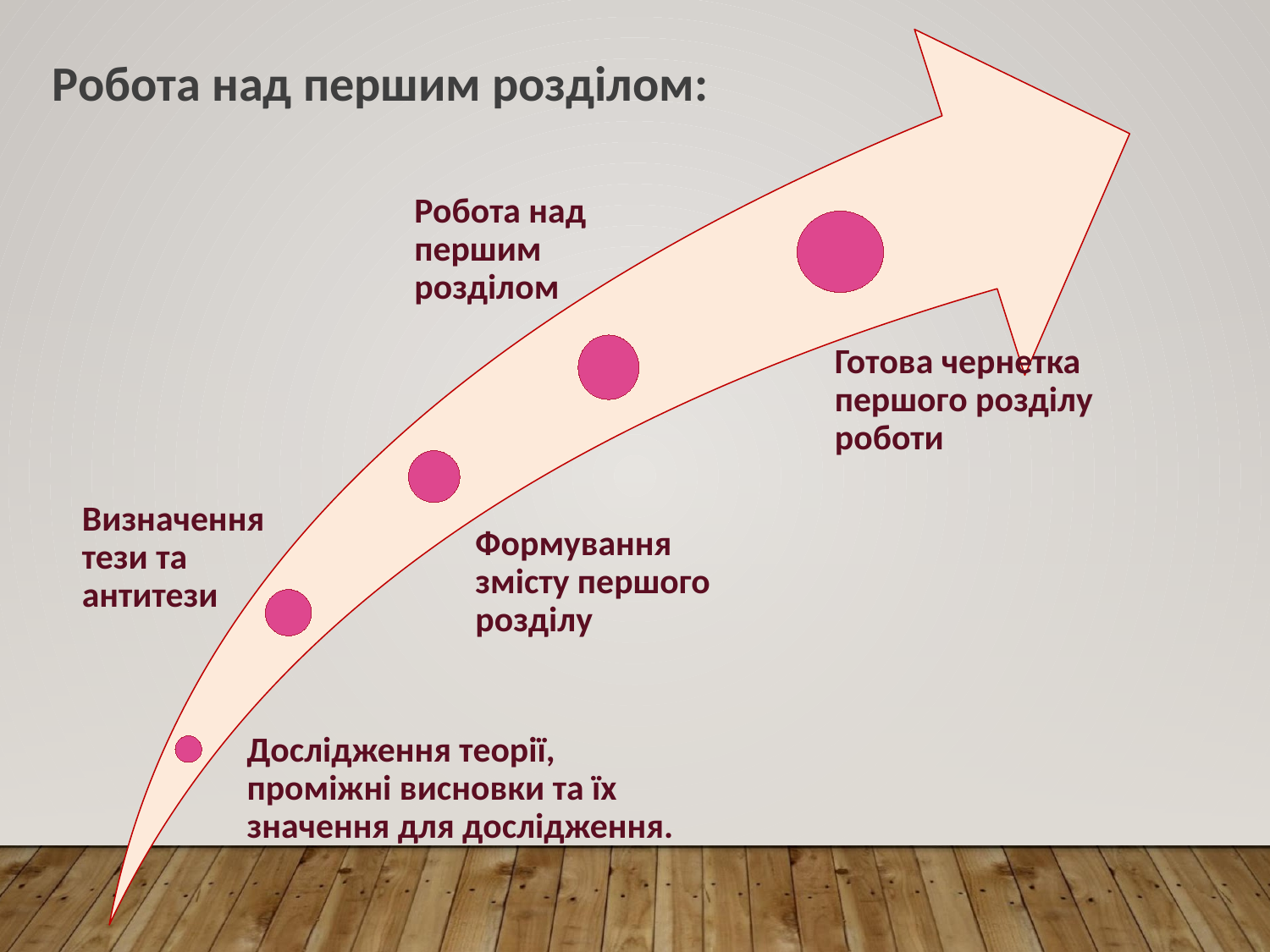

Робота над першим розділом:

Робота над першим розділом

Визначення тези та антитези
Формування змісту першого розділу

Дослідження теорії, проміжні висновки та їх значення для дослідження.

Готова чернетка першого розділу роботи